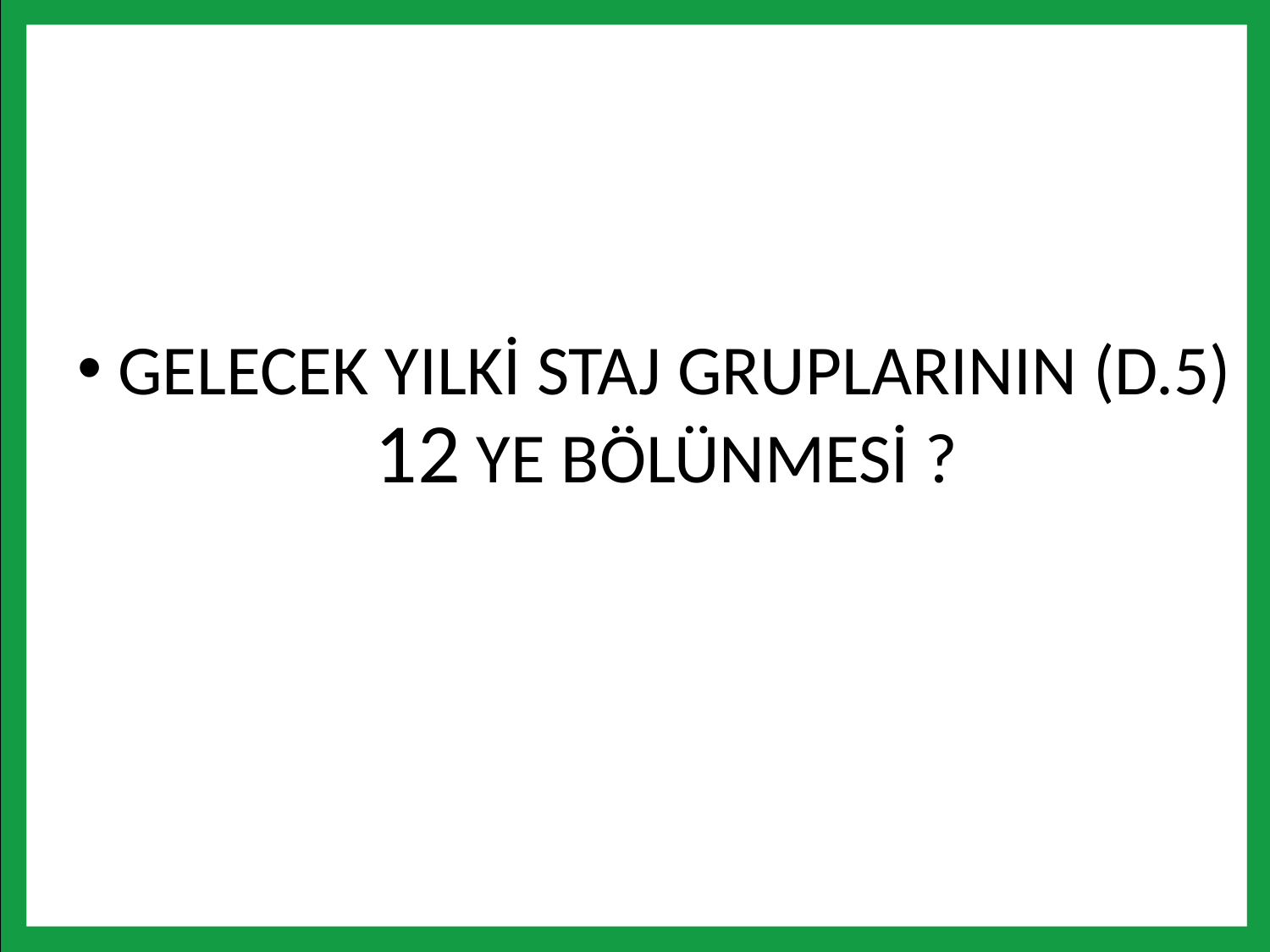

#
 GELECEK YILKİ STAJ GRUPLARININ (D.5) 12 YE BÖLÜNMESİ ?